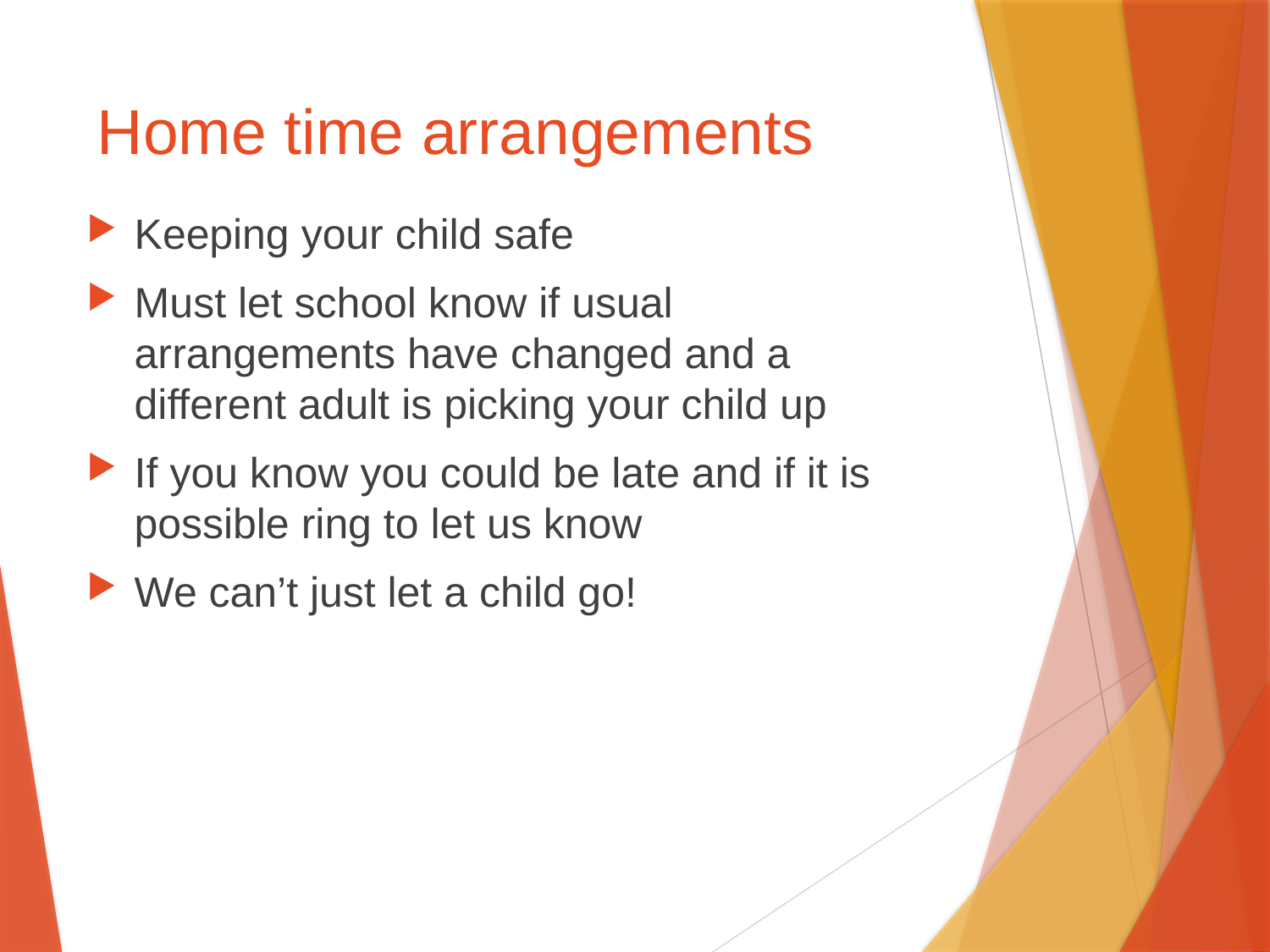

# Home time arrangements
Keeping your child safe
Must let school know if usual arrangements have changed and a different adult is picking your child up
If you know you could be late and if it is possible ring to let us know
We can’t just let a child go!